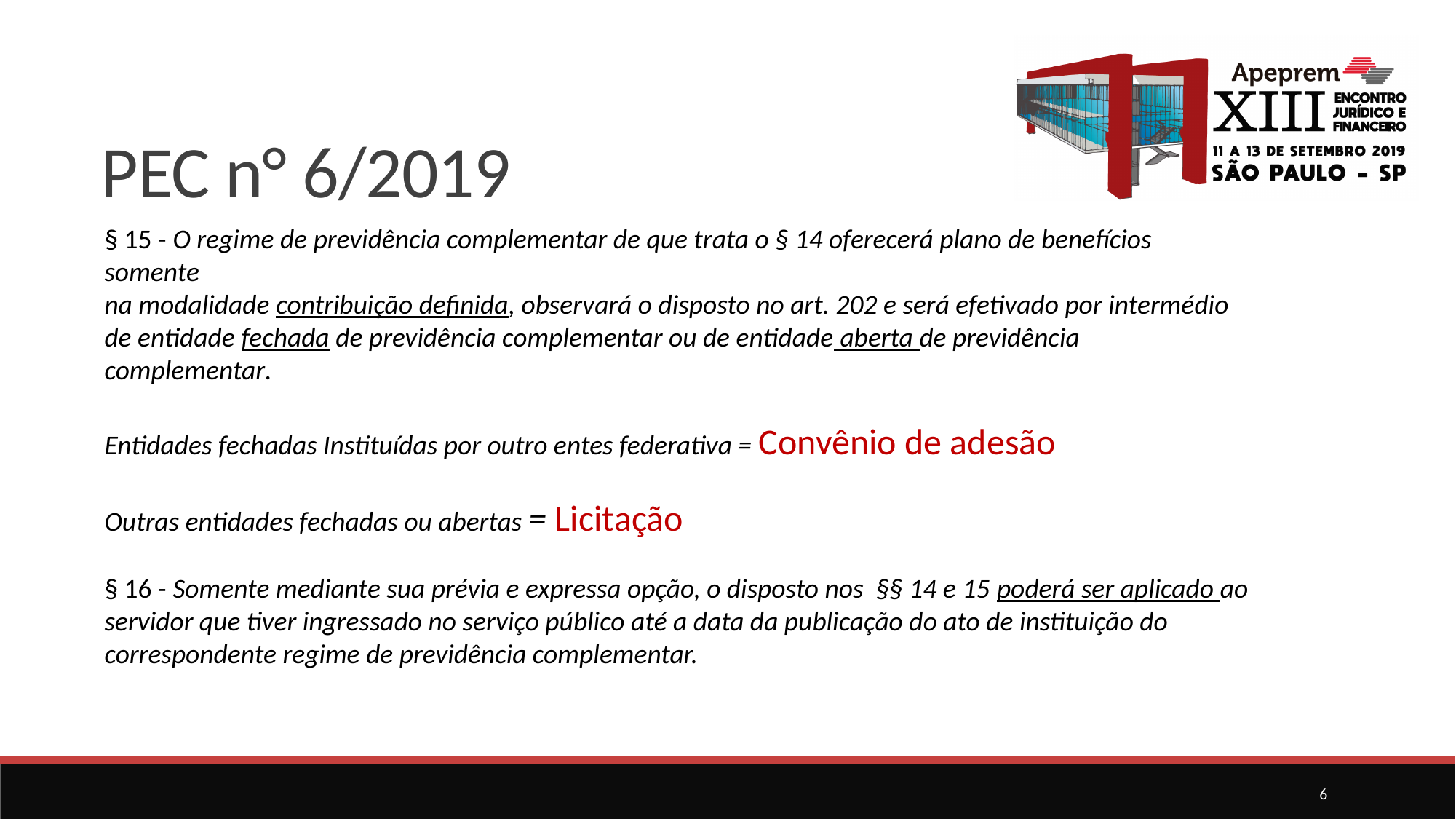

PEC n° 6/2019
§ 15 - O regime de previdência complementar de que trata o § 14 oferecerá plano de benefícios somente
na modalidade contribuição definida, observará o disposto no art. 202 e será efetivado por intermédio
de entidade fechada de previdência complementar ou de entidade aberta de previdência complementar.
Entidades fechadas Instituídas por outro entes federativa = Convênio de adesão

Outras entidades fechadas ou abertas = Licitação

§ 16 - Somente mediante sua prévia e expressa opção, o disposto nos  §§ 14 e 15 poderá ser aplicado ao servidor que tiver ingressado no serviço público até a data da publicação do ato de instituição do correspondente regime de previdência complementar.

6